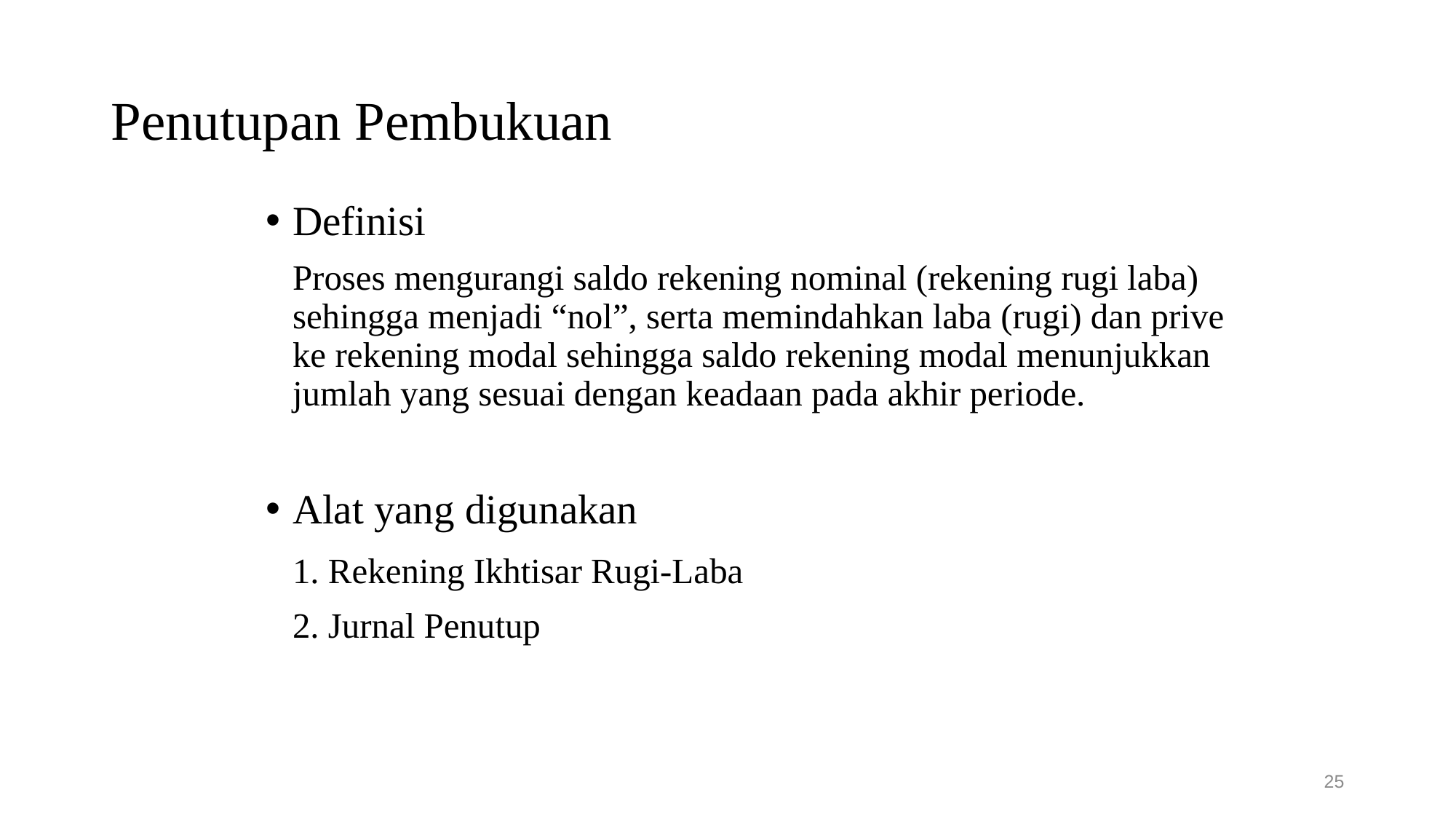

# Penutupan Pembukuan
Definisi
	Proses mengurangi saldo rekening nominal (rekening rugi laba) sehingga menjadi “nol”, serta memindahkan laba (rugi) dan prive ke rekening modal sehingga saldo rekening modal menunjukkan jumlah yang sesuai dengan keadaan pada akhir periode.

Alat yang digunakan
	1. Rekening Ikhtisar Rugi-Laba
	2. Jurnal Penutup
25